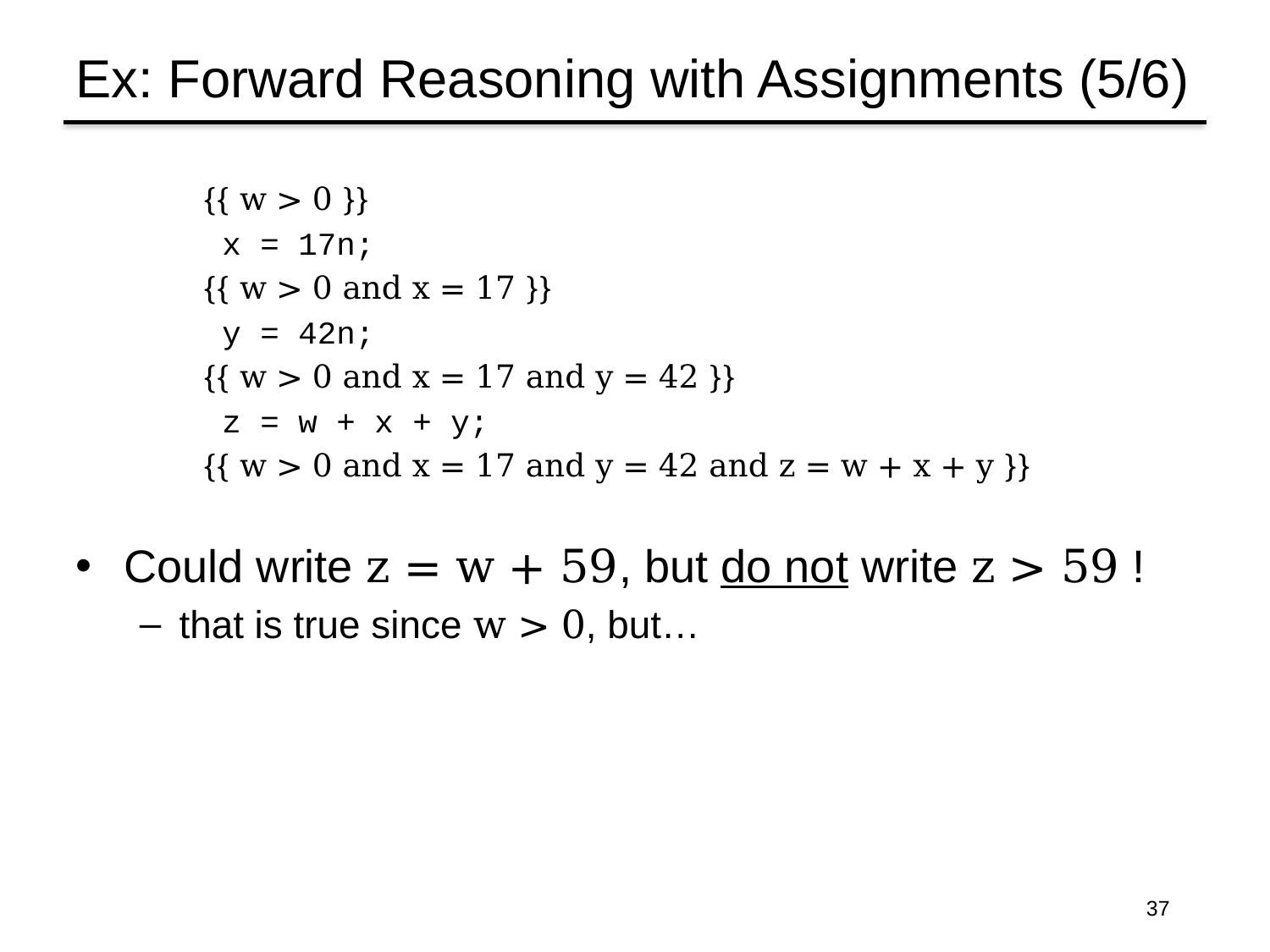

# Ex: Forward Reasoning with Assignments (5/6)
{{ w > 0 }}
 x = 17n;
{{ w > 0 and x = 17 }}
 y = 42n;
{{ w > 0 and x = 17 and y = 42 }}
 z = w + x + y;
{{ w > 0 and x = 17 and y = 42 and z = w + x + y }}

Could write z = w + 59, but do not write z > 59 !
that is true since w > 0, but…

37